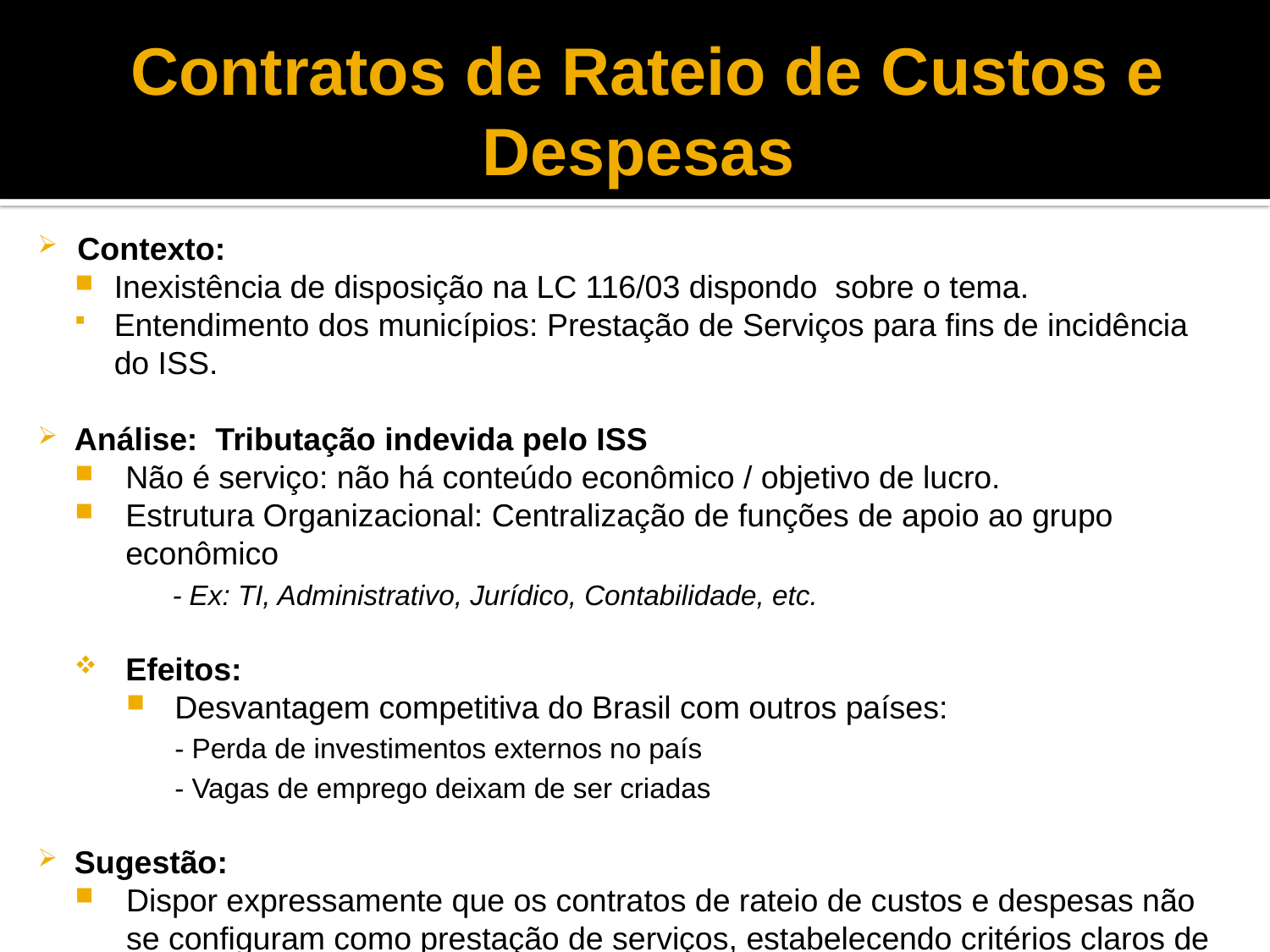

# Contratos de Rateio de Custos e Despesas
Contexto:
Inexistência de disposição na LC 116/03 dispondo  sobre o tema.
Entendimento dos municípios: Prestação de Serviços para fins de incidência do ISS.

Análise:  Tributação indevida pelo ISS
Não é serviço: não há conteúdo econômico / objetivo de lucro.
Estrutura Organizacional: Centralização de funções de apoio ao grupo econômico
- Ex: TI, Administrativo, Jurídico, Contabilidade, etc.

Efeitos:
Desvantagem competitiva do Brasil com outros países:
- Perda de investimentos externos no país
- Vagas de emprego deixam de ser criadas

Sugestão:
Dispor expressamente que os contratos de rateio de custos e despesas não se configuram como prestação de serviços, estabelecendo critérios claros de comprovação, a exemplo do que já ocorre na legislação federal.